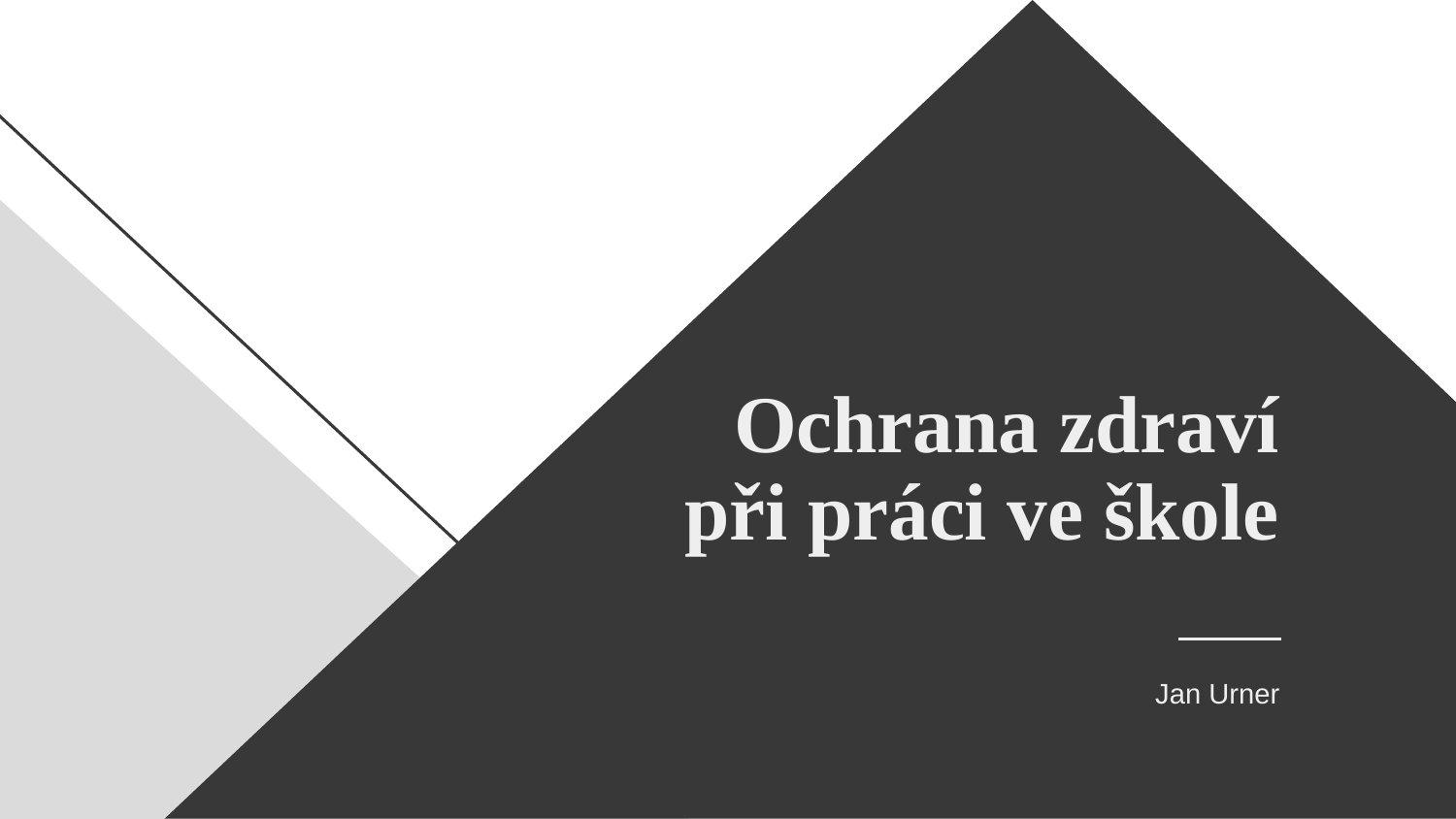

# Ochrana zdraví při práci ve škole
Jan Urner